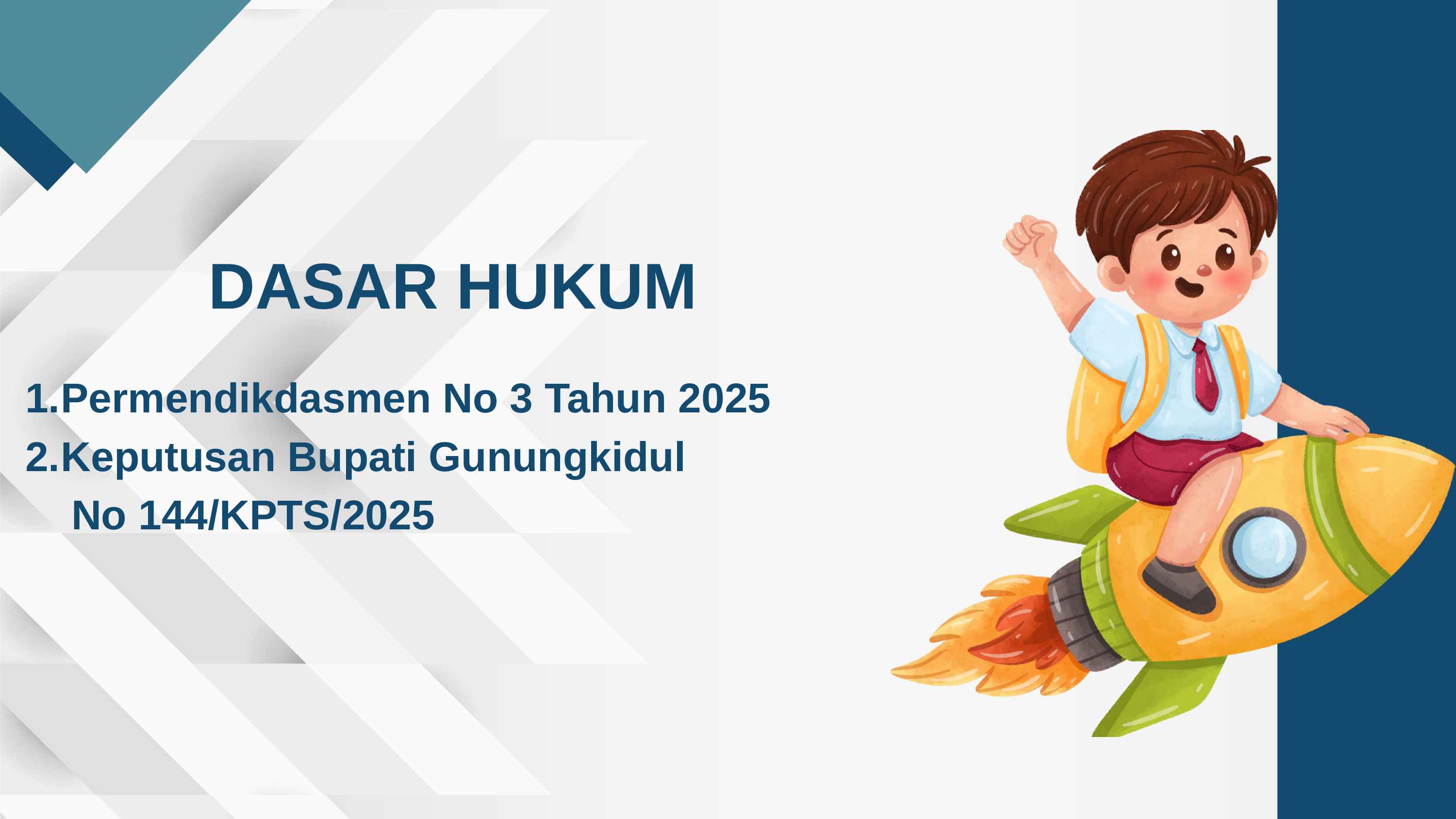

DASAR HUKUM

Permendikdasmen No 3 Tahun 2025
Keputusan Bupati Gunungkidul
       No 144/KPTS/2025